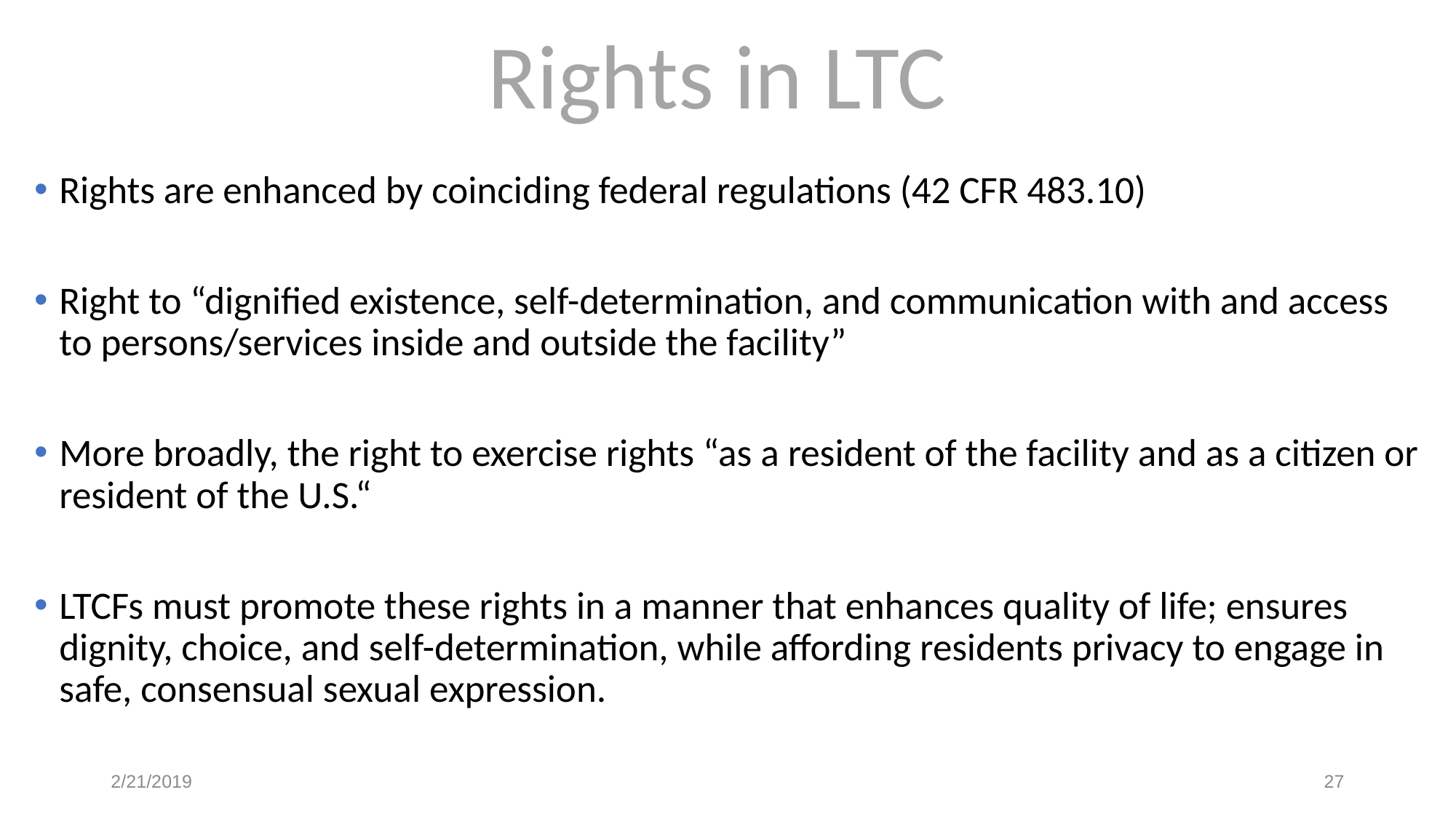

# Rights in LTC
Rights are enhanced by coinciding federal regulations (42 CFR 483.10)

Right to “dignified existence, self-determination, and communication with and access to persons/services inside and outside the facility”

More broadly, the right to exercise rights “as a resident of the facility and as a citizen or resident of the U.S.“

LTCFs must promote these rights in a manner that enhances quality of life; ensures dignity, choice, and self-determination, while affording residents privacy to engage in safe, consensual sexual expression.
2/21/2019
27